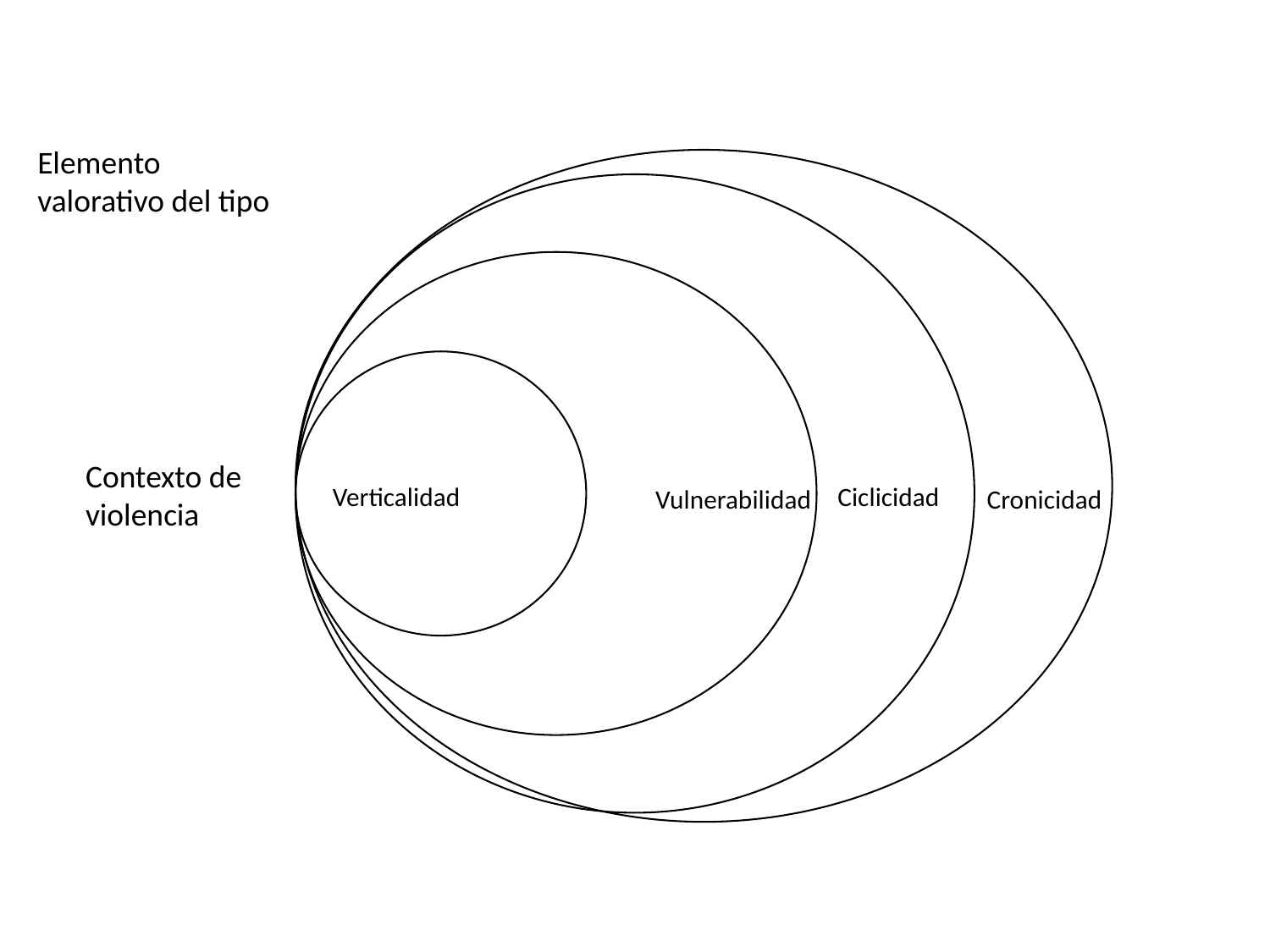

Elemento valorativo del tipo

Contexto de violencia
Verticalidad
Ciclicidad
Vulnerabilidad
Cronicidad